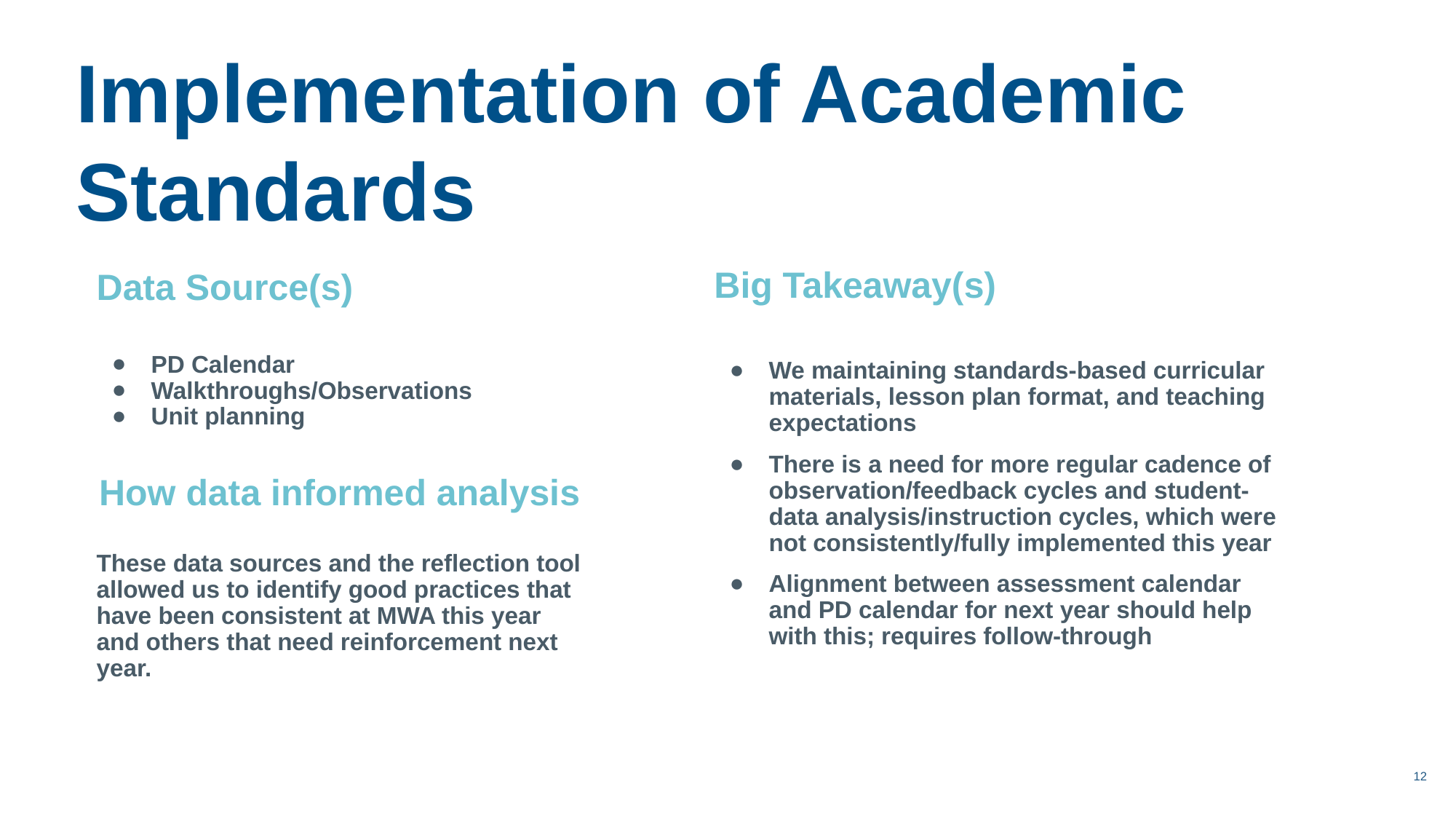

Implementation of Academic Standards
Big Takeaway(s)
Data Source(s)
PD Calendar
Walkthroughs/Observations
Unit planning

We maintaining standards-based curricular materials, lesson plan format, and teaching expectations
There is a need for more regular cadence of observation/feedback cycles and student-data analysis/instruction cycles, which were not consistently/fully implemented this year
Alignment between assessment calendar and PD calendar for next year should help with this; requires follow-through

How data informed analysis
These data sources and the reflection tool allowed us to identify good practices that have been consistent at MWA this year and others that need reinforcement next year.

12